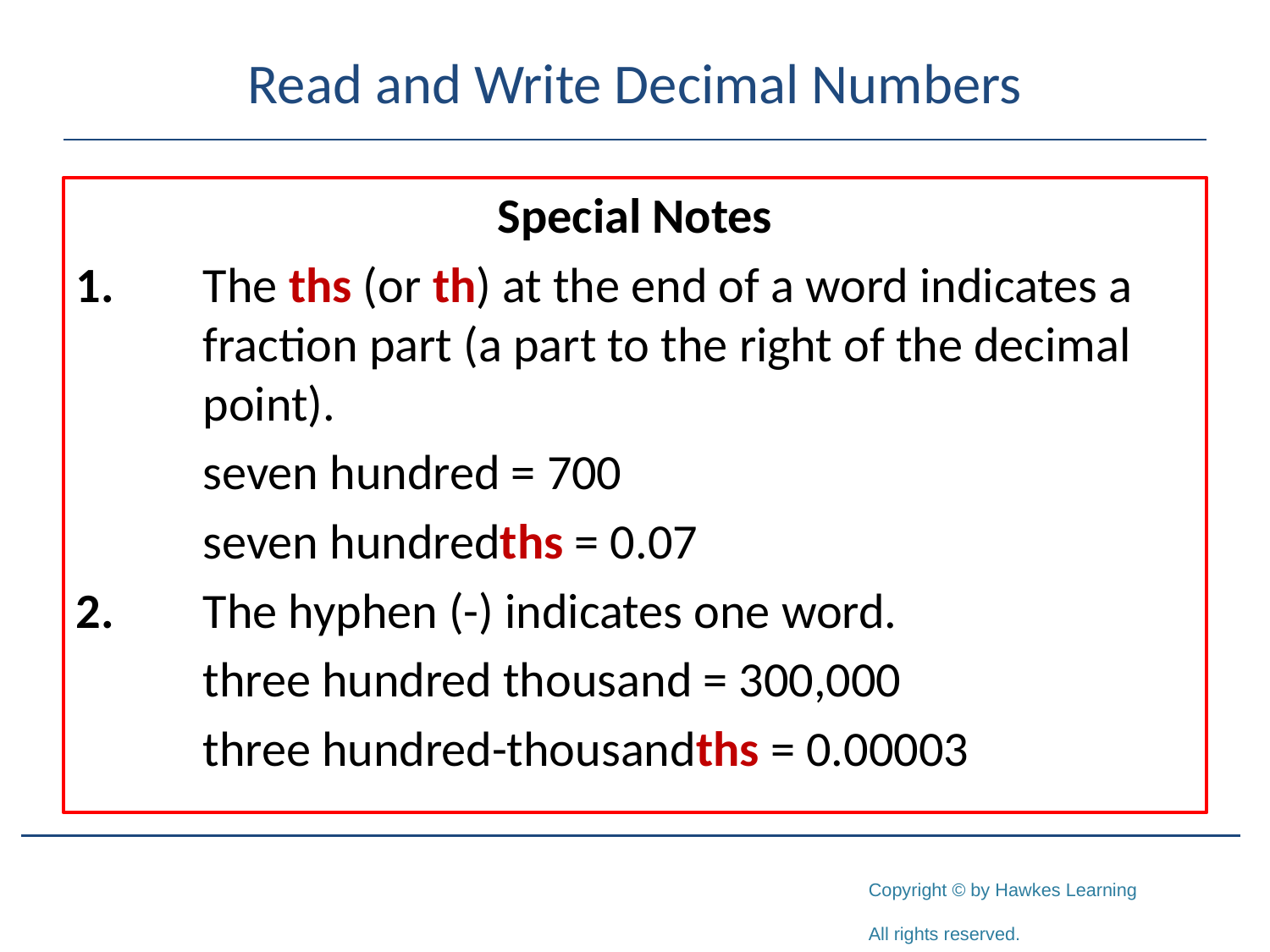

# Read and Write Decimal Numbers
Special Notes
1.	The ths (or th) at the end of a word indicates a 	fraction part (a part to the right of the decimal 	point).
	seven hundred = 700
	seven hundredths = 0.07
2.	The hyphen (-) indicates one word.
	three hundred thousand = 300,000
	three hundred-thousandths = 0.00003